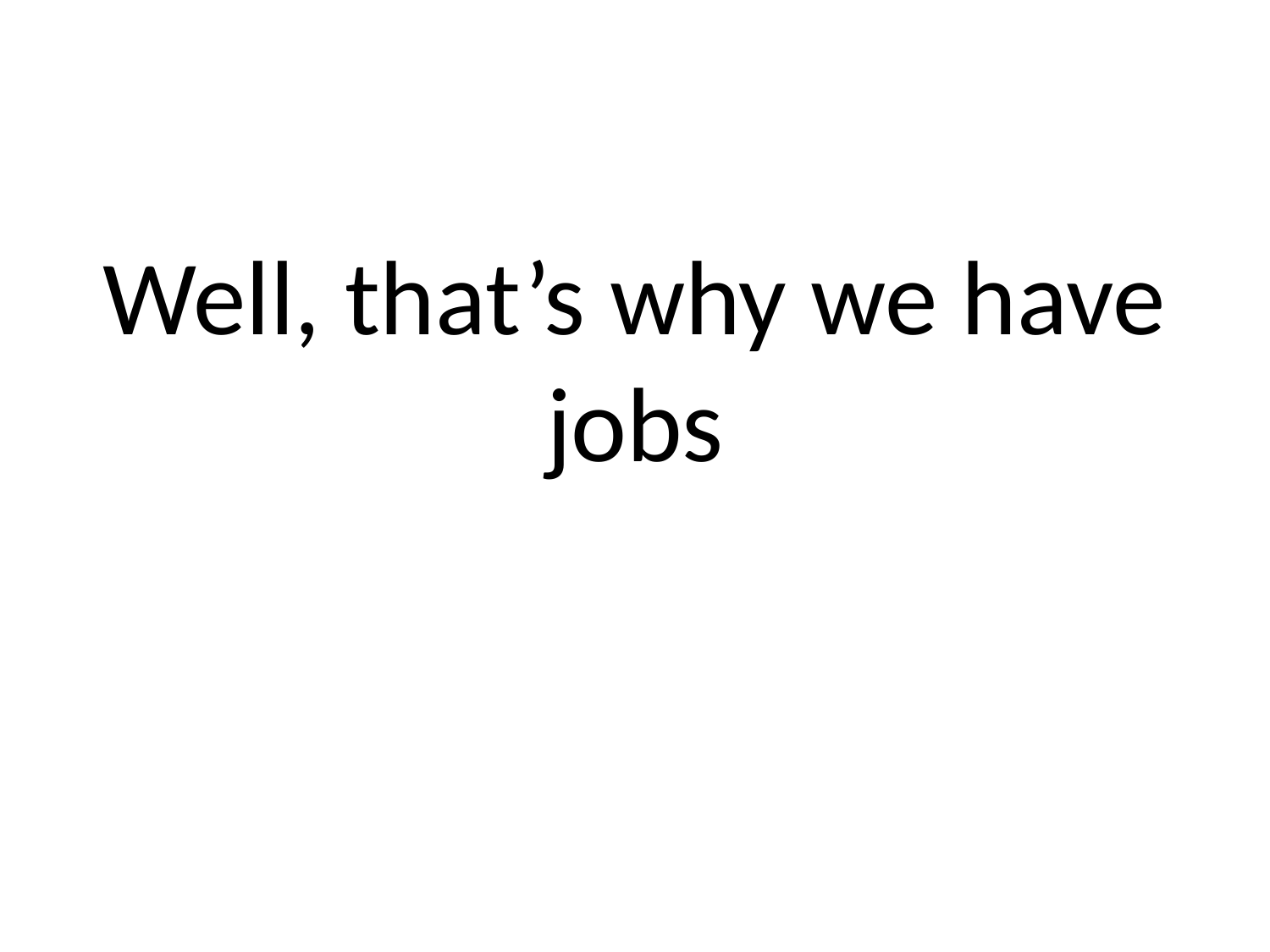

#
Well, that’s why we have jobs